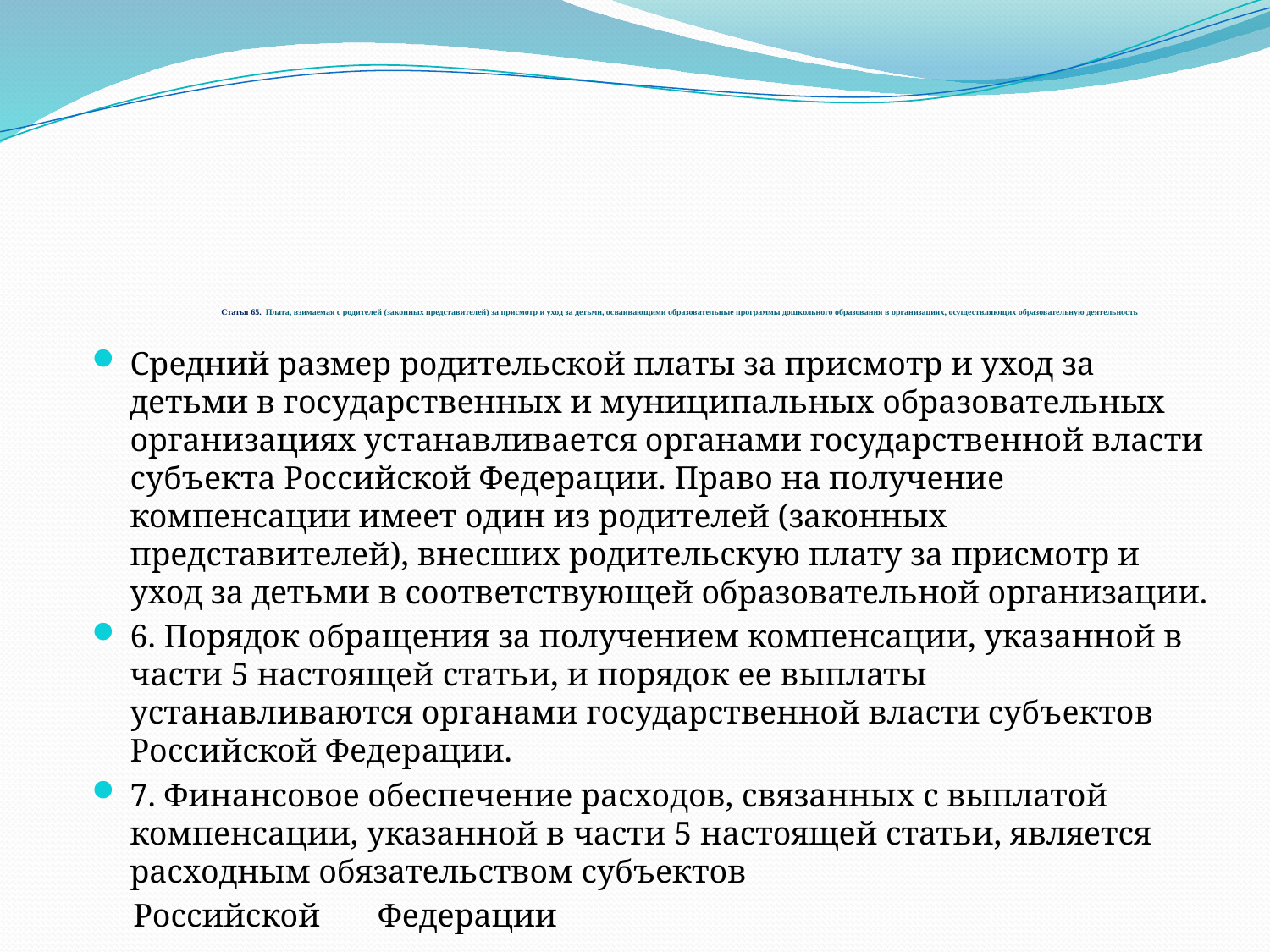

# Статья 65.  Плата, взимаемая с родителей (законных представителей) за присмотр и уход за детьми, осваивающими образовательные программы дошкольного образования в организациях, осуществляющих образовательную деятельность
Средний размер родительской платы за присмотр и уход за детьми в государственных и муниципальных образовательных организациях устанавливается органами государственной власти субъекта Российской Федерации. Право на получение компенсации имеет один из родителей (законных представителей), внесших родительскую плату за присмотр и уход за детьми в соответствующей образовательной организации.
6. Порядок обращения за получением компенсации, указанной в части 5 настоящей статьи, и порядок ее выплаты устанавливаются органами государственной власти субъектов Российской Федерации.
7. Финансовое обеспечение расходов, связанных с выплатой компенсации, указанной в части 5 настоящей статьи, является расходным обязательством субъектов
     Российской       Федерации